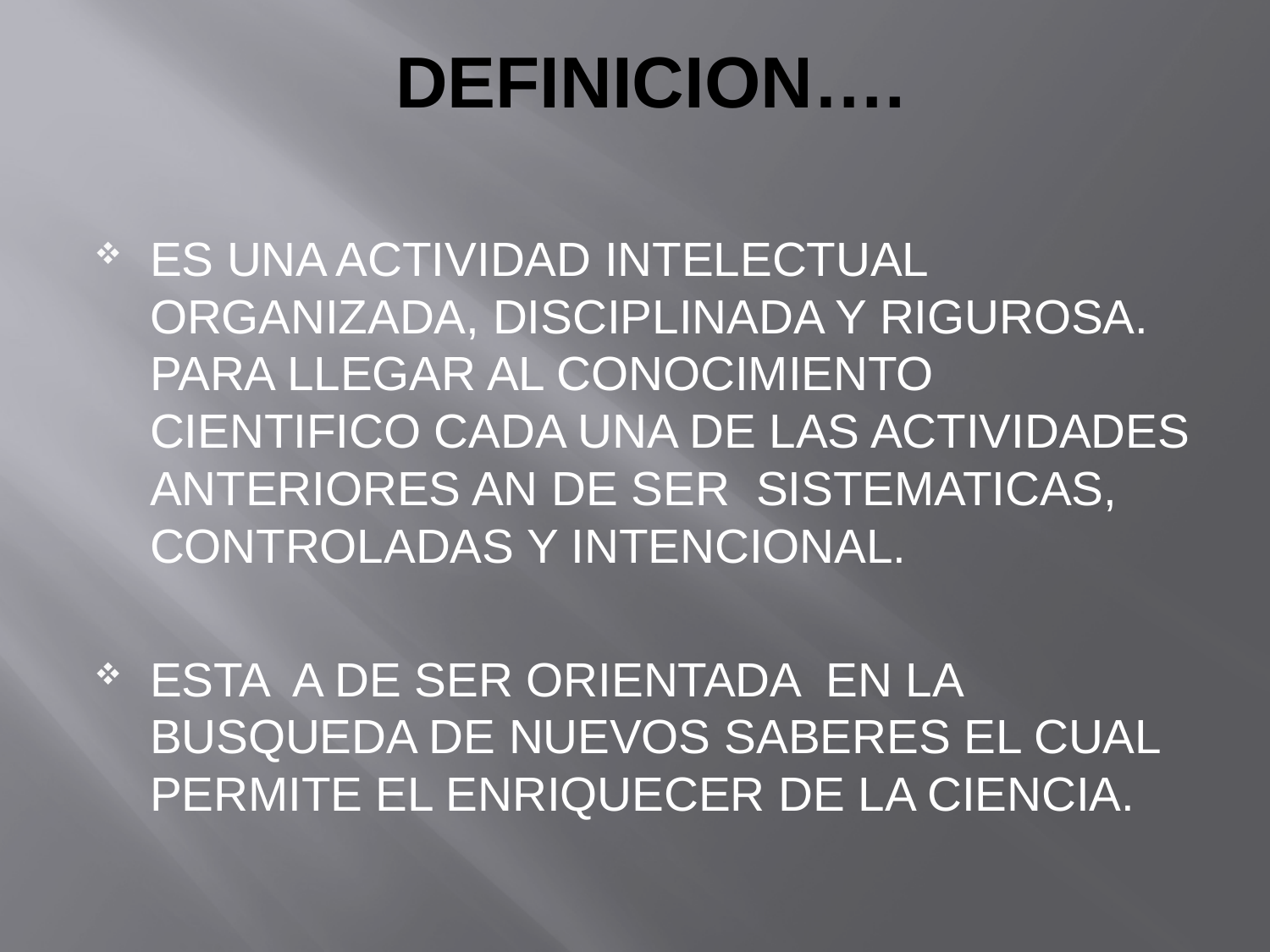

# DEFINICION….
ES UNA ACTIVIDAD INTELECTUAL ORGANIZADA, DISCIPLINADA Y RIGUROSA. PARA LLEGAR AL CONOCIMIENTO CIENTIFICO CADA UNA DE LAS ACTIVIDADES ANTERIORES AN DE SER  SISTEMATICAS, CONTROLADAS Y INTENCIONAL.

ESTA  A DE SER ORIENTADA  EN LA BUSQUEDA DE NUEVOS SABERES EL CUAL PERMITE EL ENRIQUECER DE LA CIENCIA.